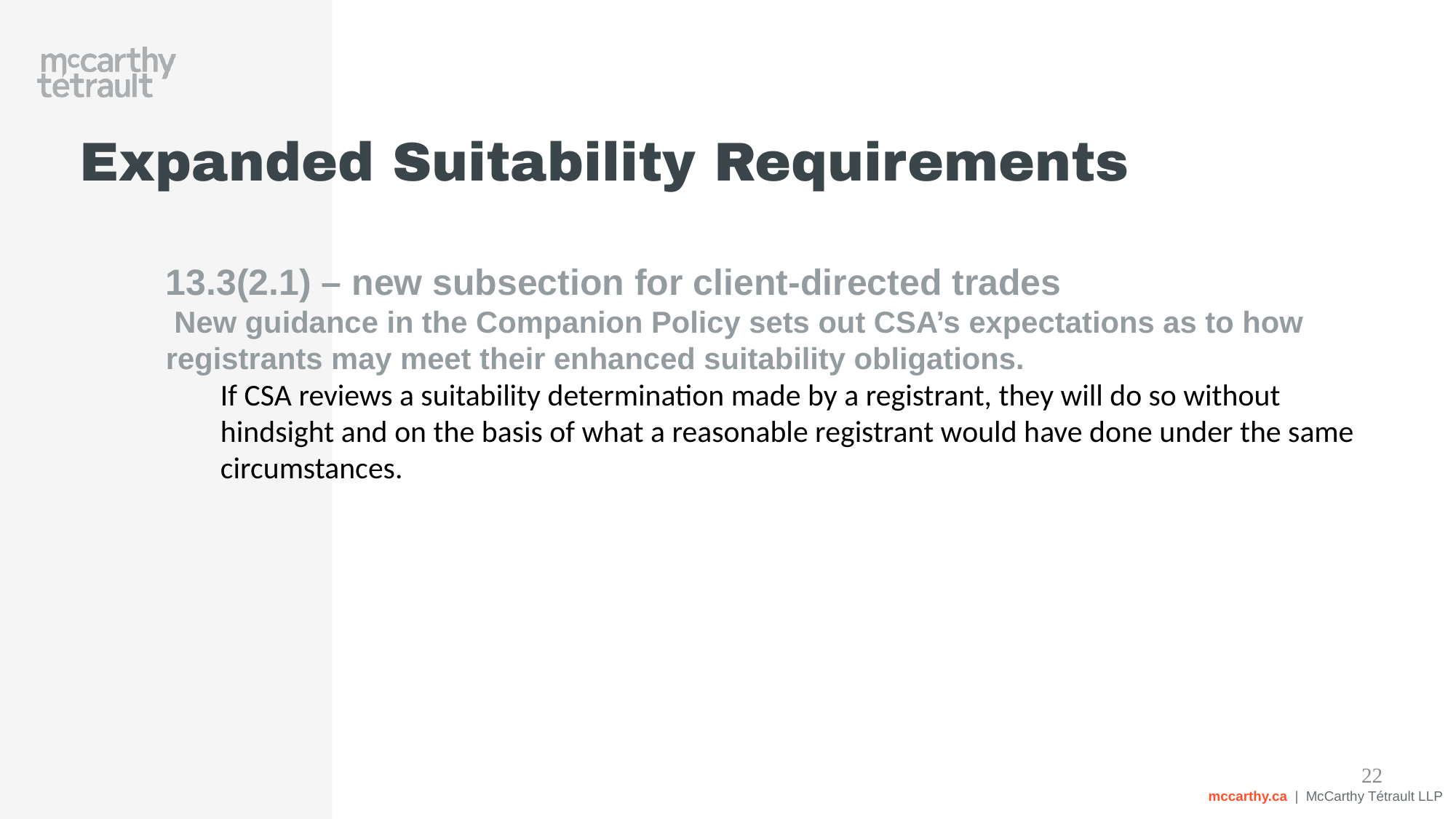

# Expanded Suitability Requirements
13.3(2.1) – new subsection for client-directed trades
 New guidance in the Companion Policy sets out CSA’s expectations as to how registrants may meet their enhanced suitability obligations.
If CSA reviews a suitability determination made by a registrant, they will do so without hindsight and on the basis of what a reasonable registrant would have done under the same circumstances.
22